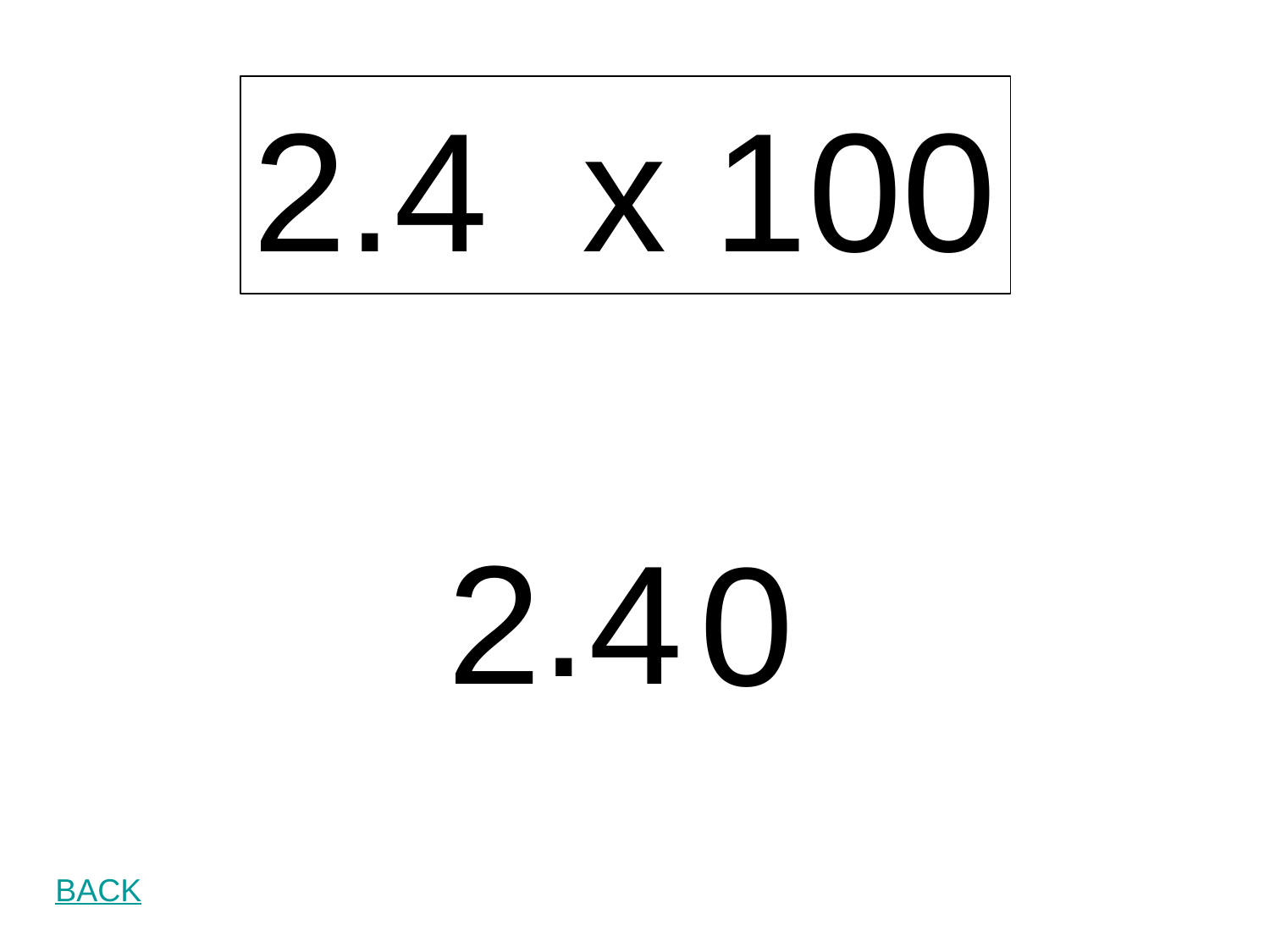

2.4  x 100
.
2 4
0
BACK